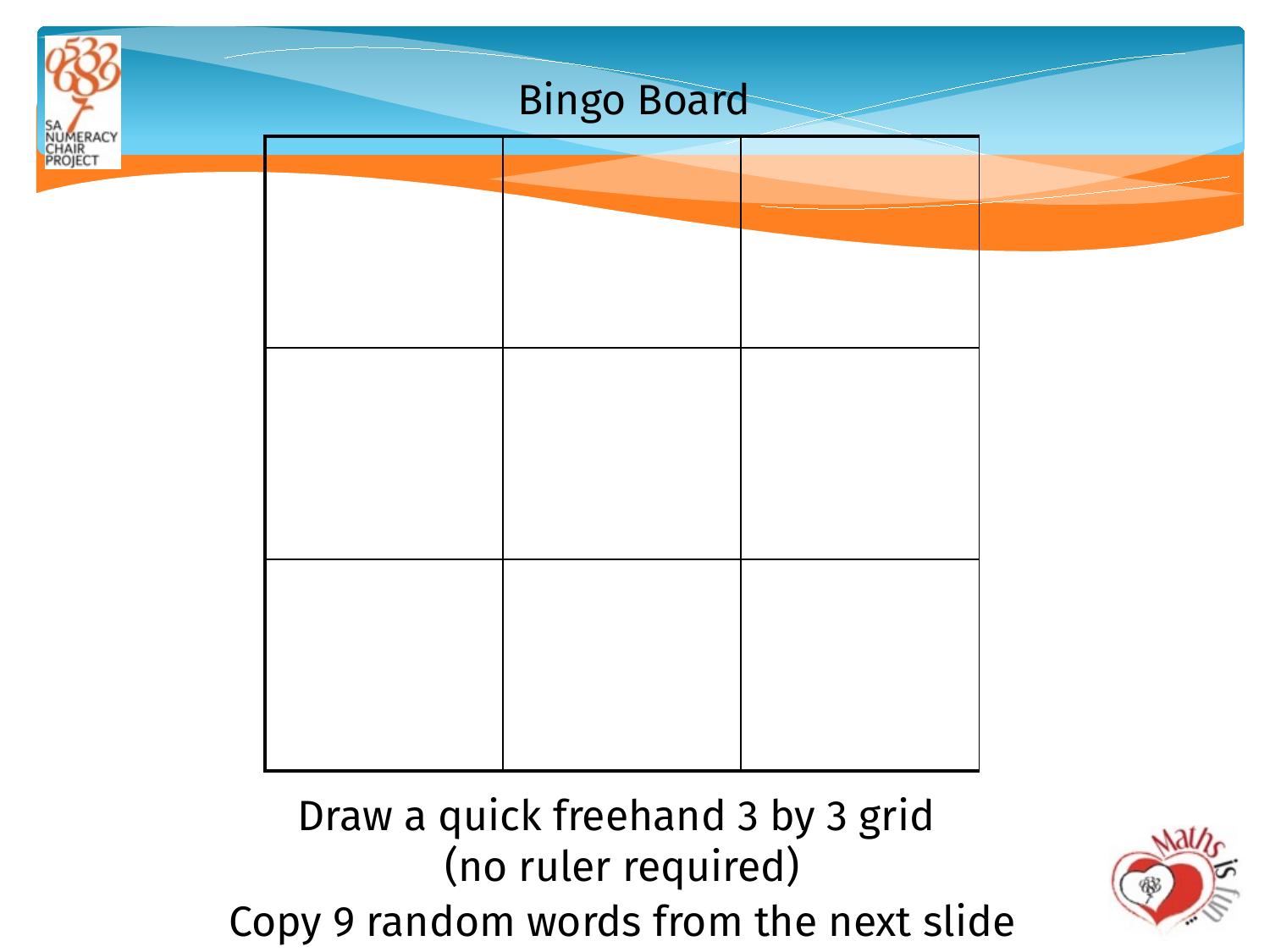

Bingo Board
|  |  |  |
| --- | --- | --- |
|  |  |  |
|  |  |  |
Draw a quick freehand 3 by 3 grid
(no ruler required)
Copy 9 random words from the next slide